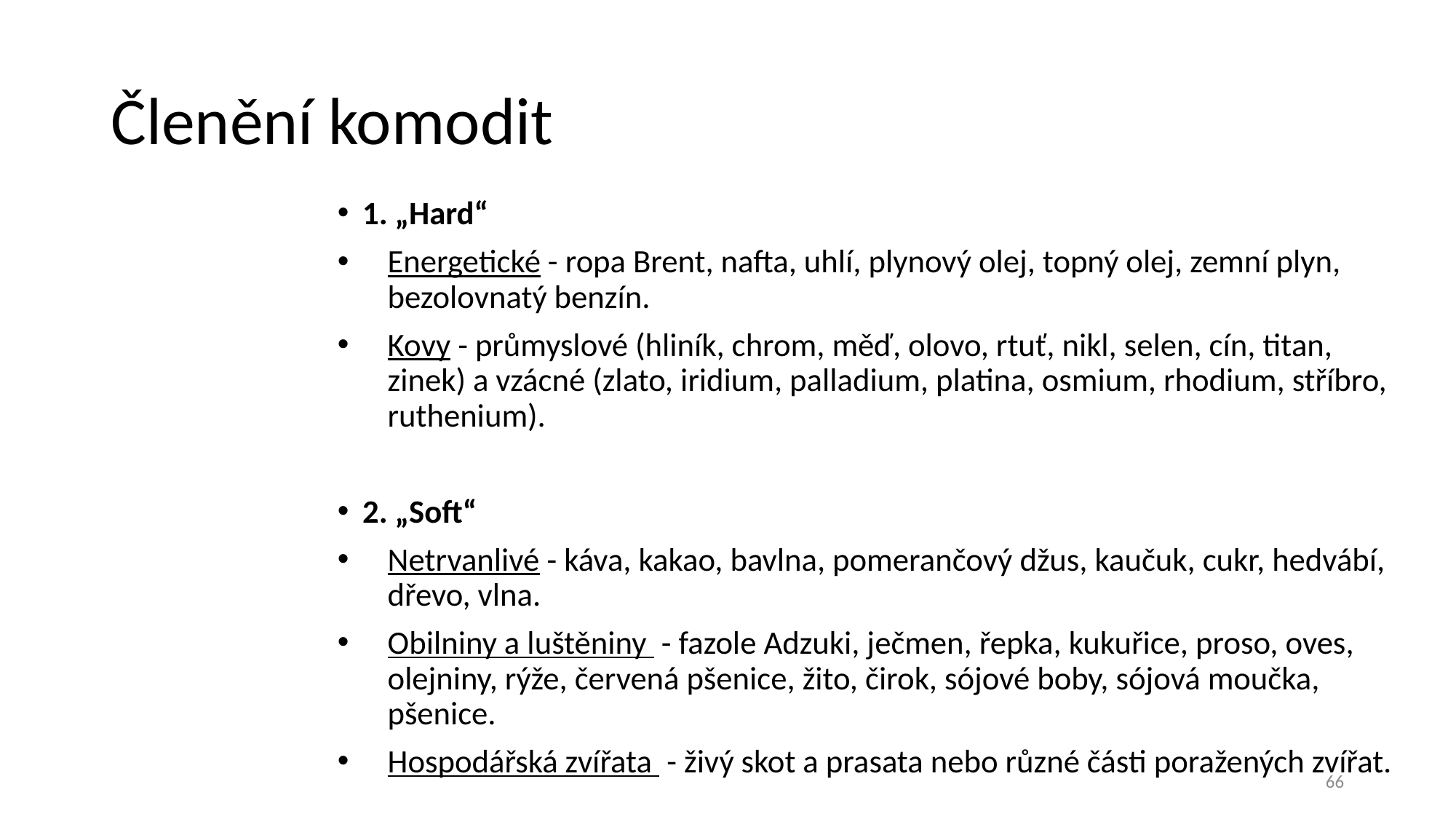

# Členění komodit
1. „Hard“
Energetické - ropa Brent, nafta, uhlí, plynový olej, topný olej, zemní plyn, bezolovnatý benzín.
Kovy - průmyslové (hliník, chrom, měď, olovo, rtuť, nikl, selen, cín, titan, zinek) a vzácné (zlato, iridium, palladium, platina, osmium, rhodium, stříbro, ruthenium).

2. „Soft“
Netrvanlivé - káva, kakao, bavlna, pomerančový džus, kaučuk, cukr, hedvábí, dřevo, vlna.
Obilniny a luštěniny  - fazole Adzuki, ječmen, řepka, kukuřice, proso, oves, olejniny, rýže, červená pšenice, žito, čirok, sójové boby, sójová moučka, pšenice.
Hospodářská zvířata  - živý skot a prasata nebo různé části poražených zvířat.
66